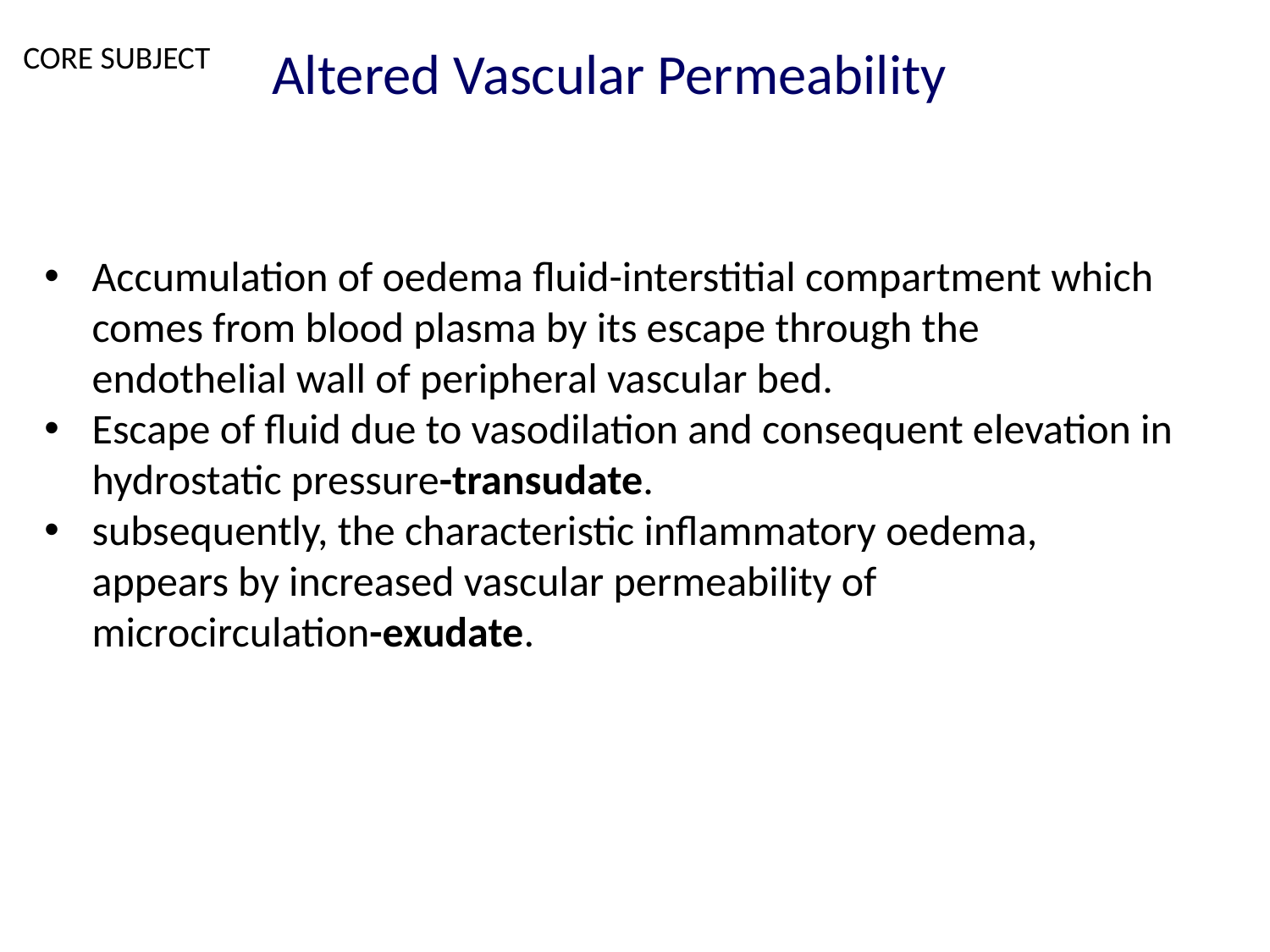

CORE SUBJECT
Altered Vascular Permeability
Accumulation of oedema fluid-interstitial compartment which comes from blood plasma by its escape through the endothelial wall of peripheral vascular bed.
Escape of fluid due to vasodilation and consequent elevation in hydrostatic pressure-transudate.
subsequently, the characteristic inflammatory oedema, appears by increased vascular permeability of microcirculation-exudate.